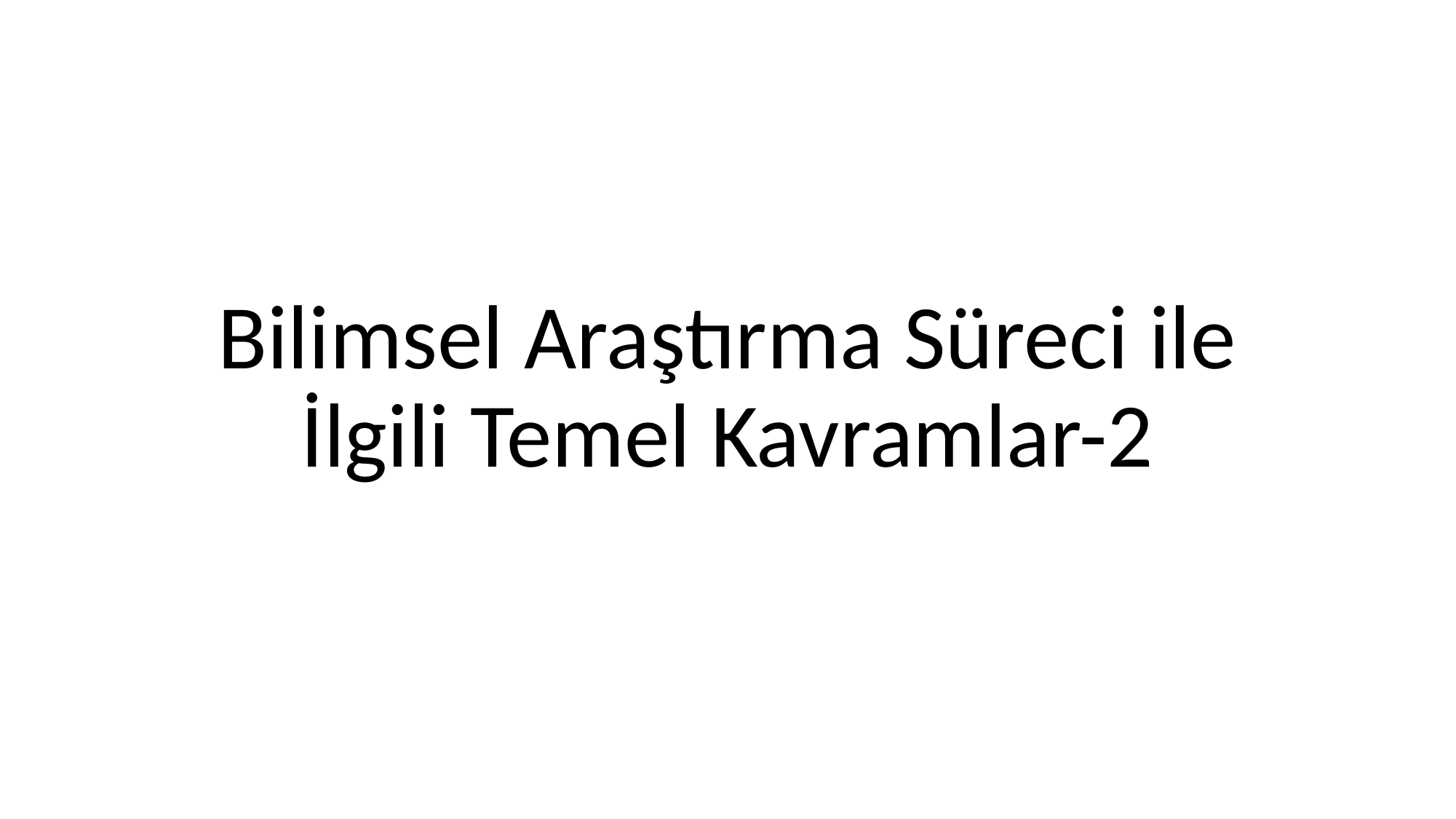

# Bilimsel Araştırma Süreci ile İlgili Temel Kavramlar-2